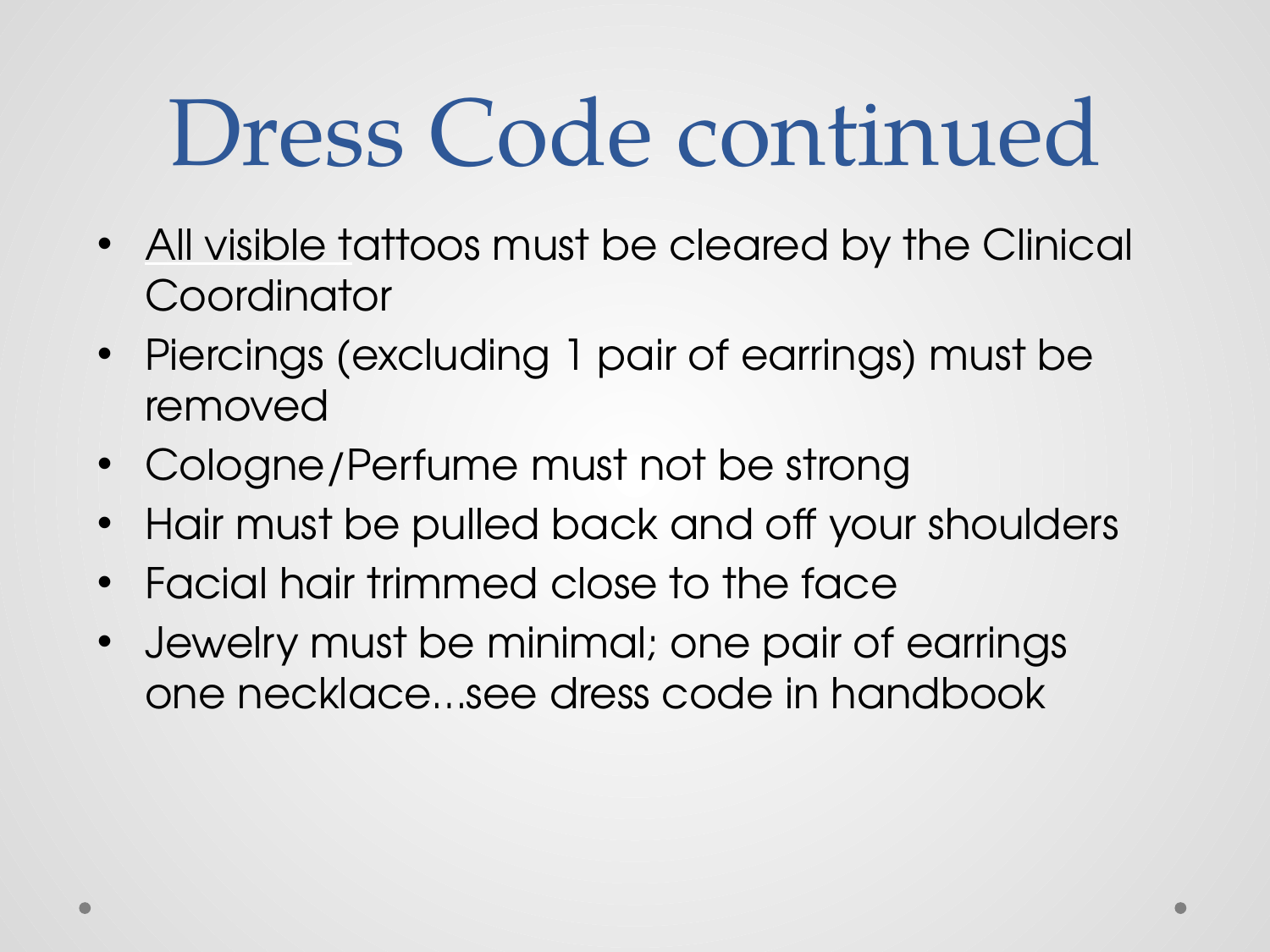

# Dress Code continued
All visible tattoos must be cleared by the Clinical Coordinator
Piercings (excluding 1 pair of earrings) must be removed
Cologne/Perfume must not be strong
Hair must be pulled back and off your shoulders
Facial hair trimmed close to the face
Jewelry must be minimal; one pair of earrings one necklace…see dress code in handbook